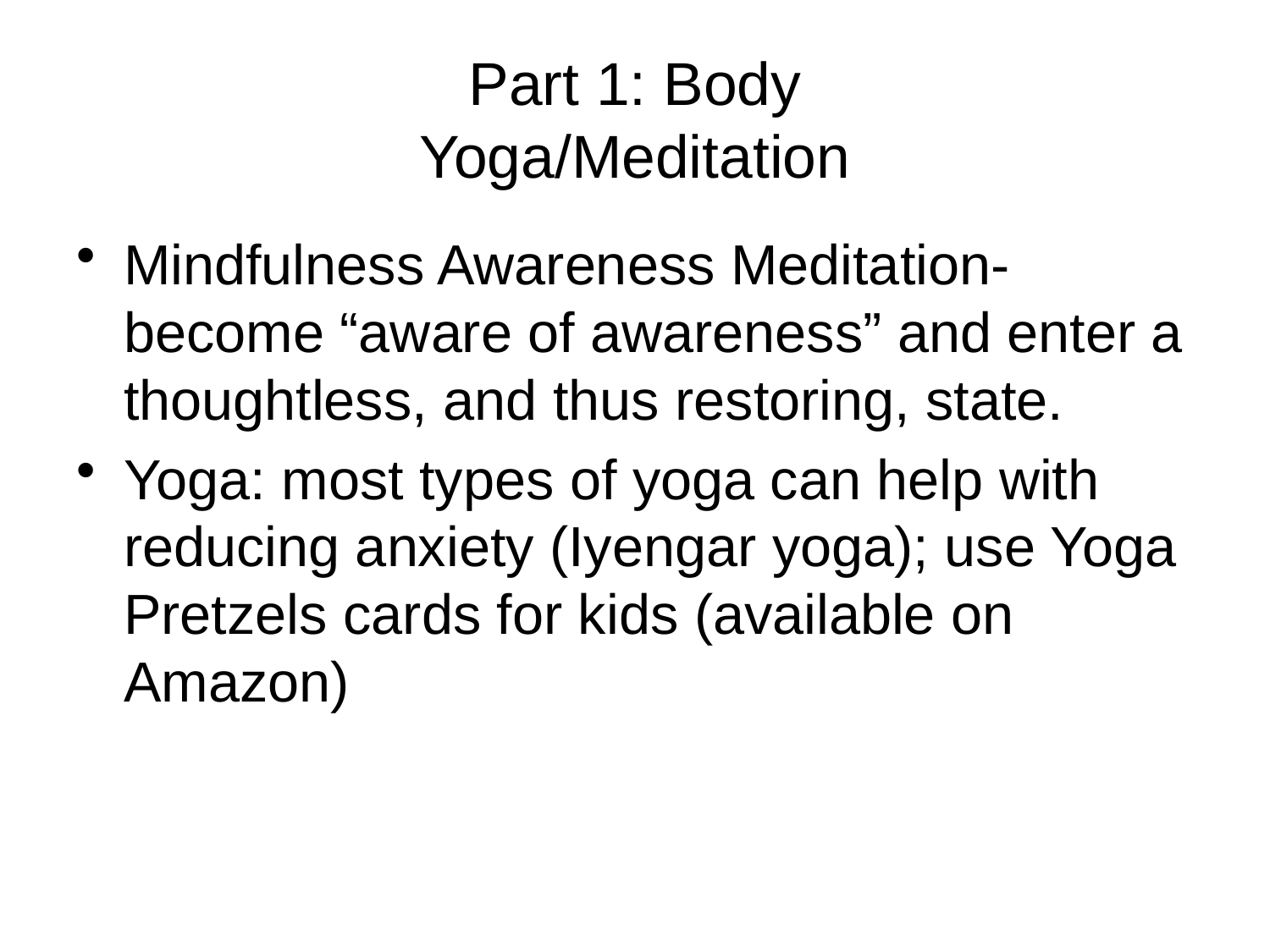

# Part 1: Body Yoga/Meditation
Mindfulness Awareness Meditation- become “aware of awareness” and enter a thoughtless, and thus restoring, state.
Yoga: most types of yoga can help with reducing anxiety (Iyengar yoga); use Yoga Pretzels cards for kids (available on Amazon)